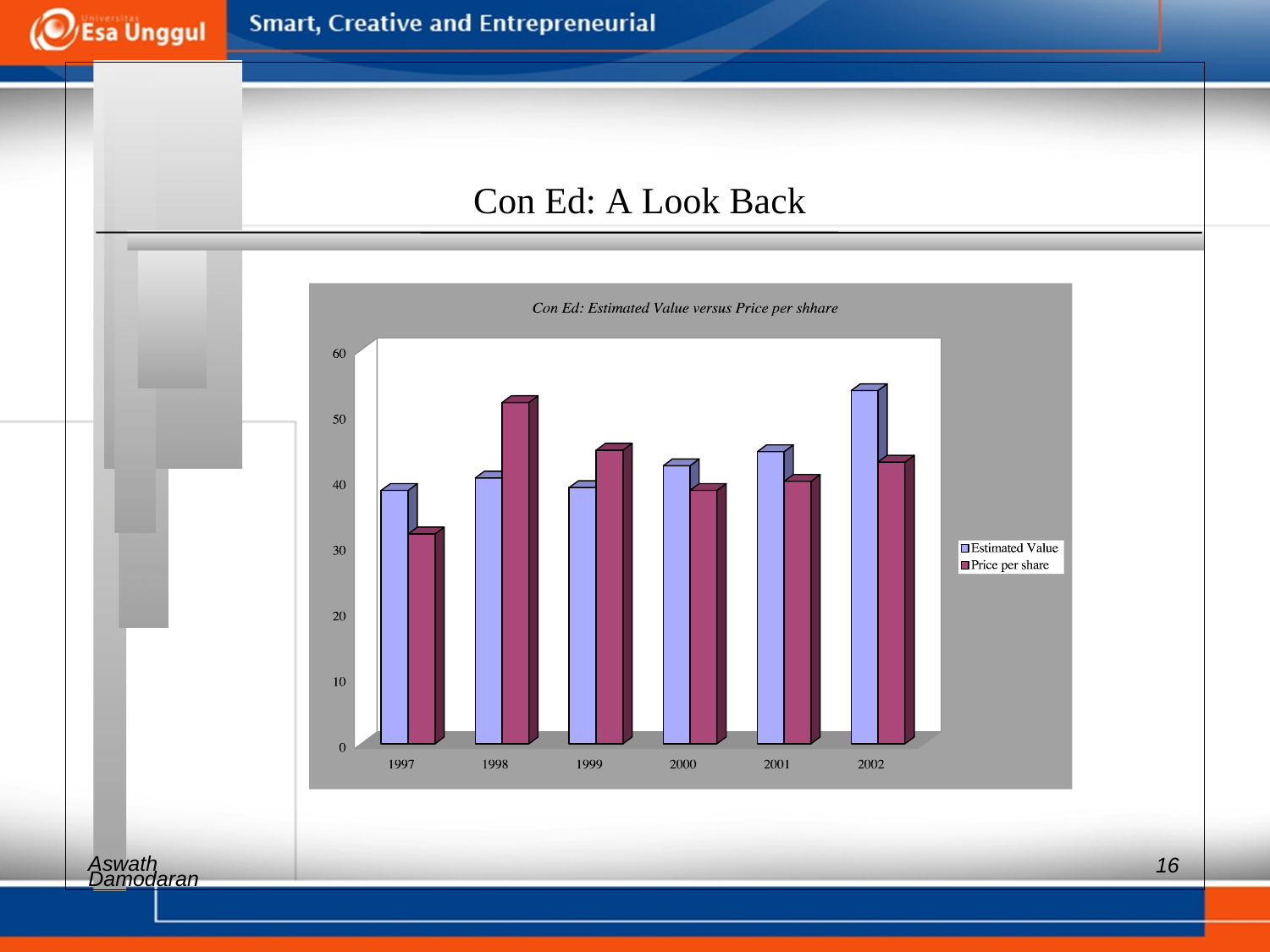

Con Ed: A Look Back
Aswath

16
Damodaran